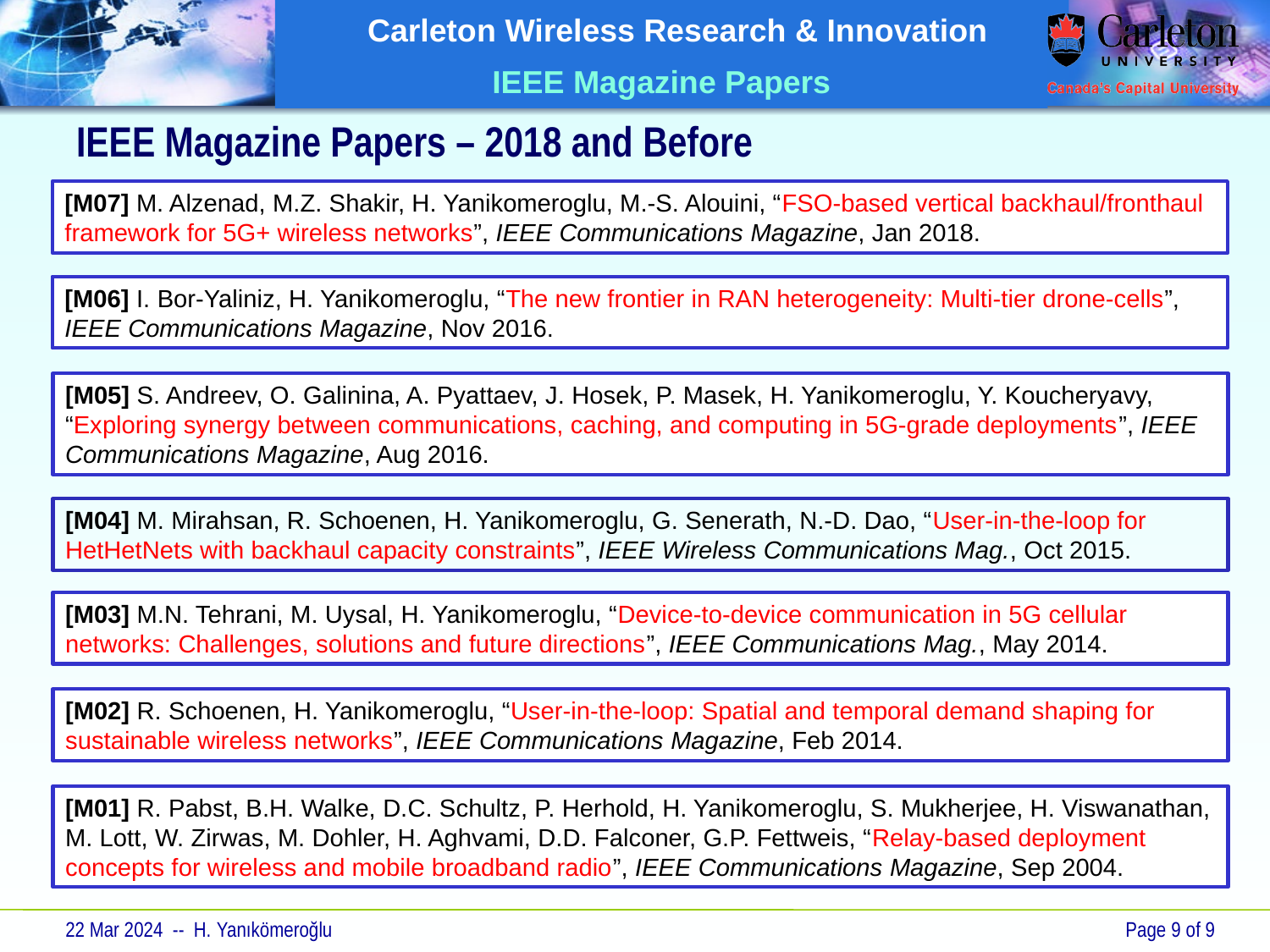

# IEEE Magazine Papers – 2018 and Before
[M07] M. Alzenad, M.Z. Shakir, H. Yanikomeroglu, M.-S. Alouini, “FSO-based vertical backhaul/fronthaul framework for 5G+ wireless networks”, IEEE Communications Magazine, Jan 2018.
[M06] I. Bor-Yaliniz, H. Yanikomeroglu, “The new frontier in RAN heterogeneity: Multi-tier drone-cells”, IEEE Communications Magazine, Nov 2016.
[M05] S. Andreev, O. Galinina, A. Pyattaev, J. Hosek, P. Masek, H. Yanikomeroglu, Y. Koucheryavy, “Exploring synergy between communications, caching, and computing in 5G-grade deployments”, IEEE Communications Magazine, Aug 2016.
[M04] M. Mirahsan, R. Schoenen, H. Yanikomeroglu, G. Senerath, N.-D. Dao, “User-in-the-loop for HetHetNets with backhaul capacity constraints”, IEEE Wireless Communications Mag., Oct 2015.
[M03] M.N. Tehrani, M. Uysal, H. Yanikomeroglu, “Device-to-device communication in 5G cellular networks: Challenges, solutions and future directions”, IEEE Communications Mag., May 2014.
[M02] R. Schoenen, H. Yanikomeroglu, “User-in-the-loop: Spatial and temporal demand shaping for sustainable wireless networks”, IEEE Communications Magazine, Feb 2014.
[M01] R. Pabst, B.H. Walke, D.C. Schultz, P. Herhold, H. Yanikomeroglu, S. Mukherjee, H. Viswanathan, M. Lott, W. Zirwas, M. Dohler, H. Aghvami, D.D. Falconer, G.P. Fettweis, “Relay-based deployment concepts for wireless and mobile broadband radio”, IEEE Communications Magazine, Sep 2004.